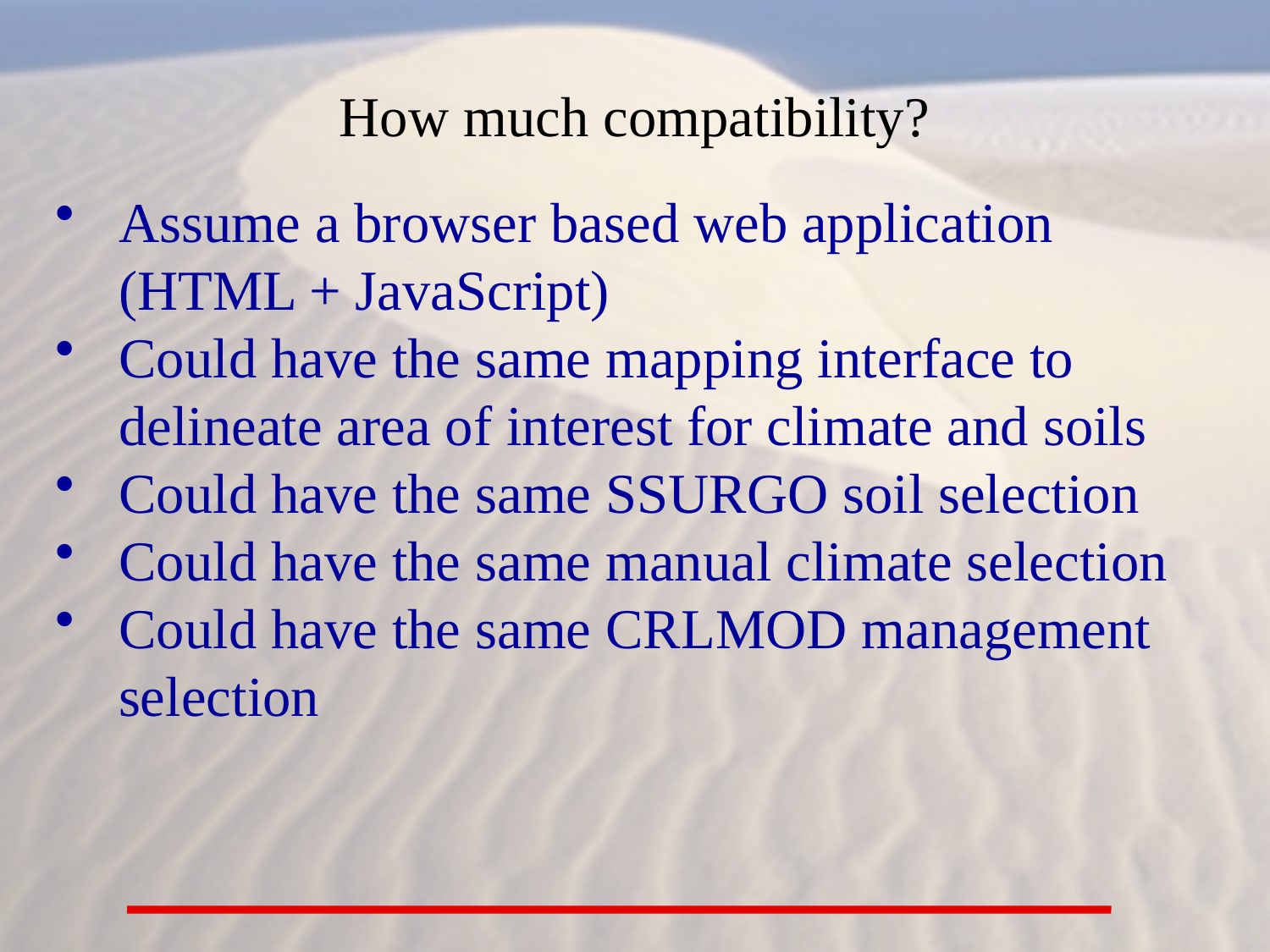

How much compatibility?
Assume a browser based web application (HTML + JavaScript)
Could have the same mapping interface to delineate area of interest for climate and soils
Could have the same SSURGO soil selection
Could have the same manual climate selection
Could have the same CRLMOD management selection